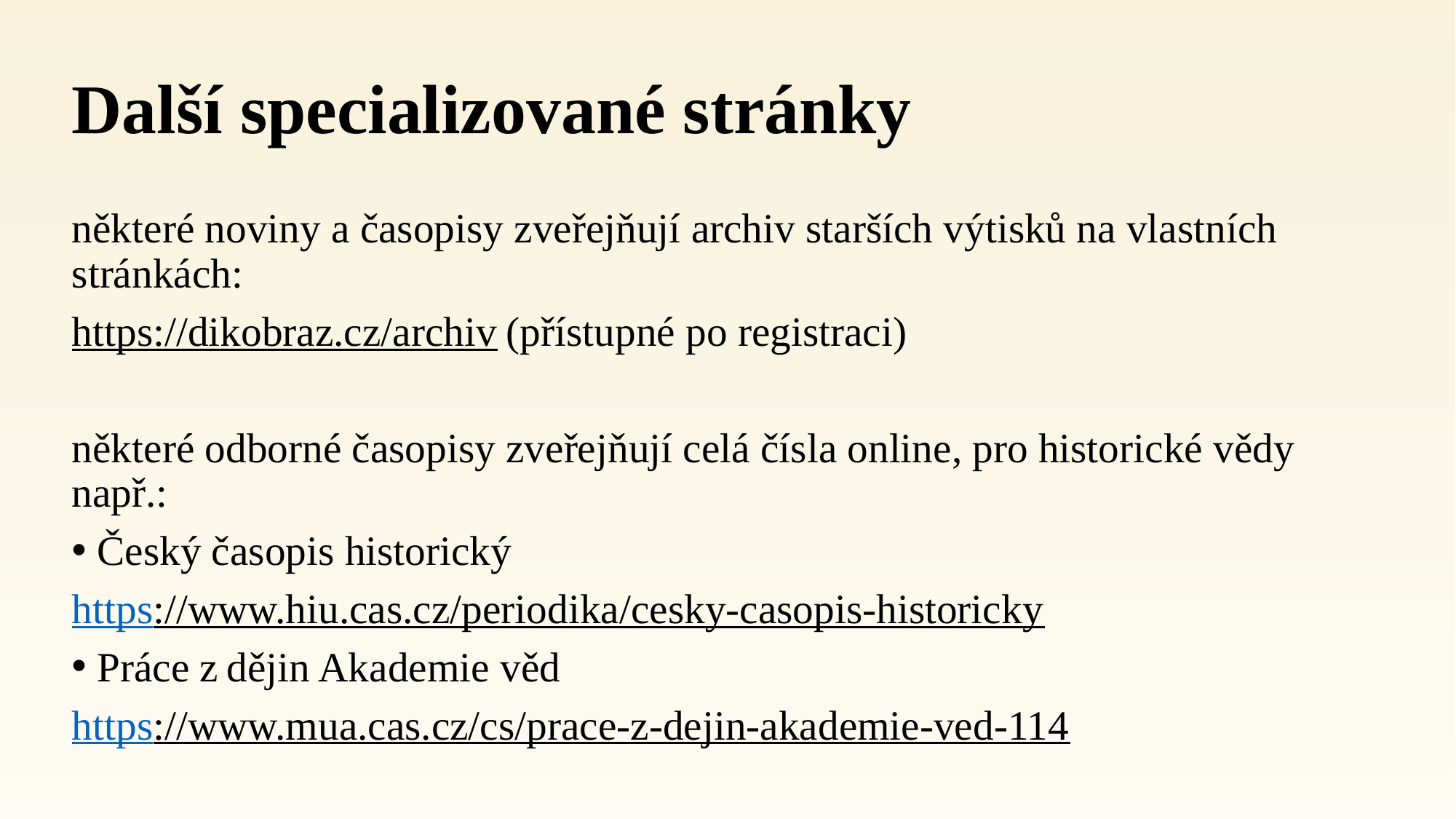

# Další specializované stránky
některé noviny a časopisy zveřejňují archiv starších výtisků na vlastních stránkách:
https://dikobraz.cz/archiv (přístupné po registraci)

některé odborné časopisy zveřejňují celá čísla online, pro historické vědy např.:
Český časopis historický
https://www.hiu.cas.cz/periodika/cesky-casopis-historicky
Práce z dějin Akademie věd
https://www.mua.cas.cz/cs/prace-z-dejin-akademie-ved-114